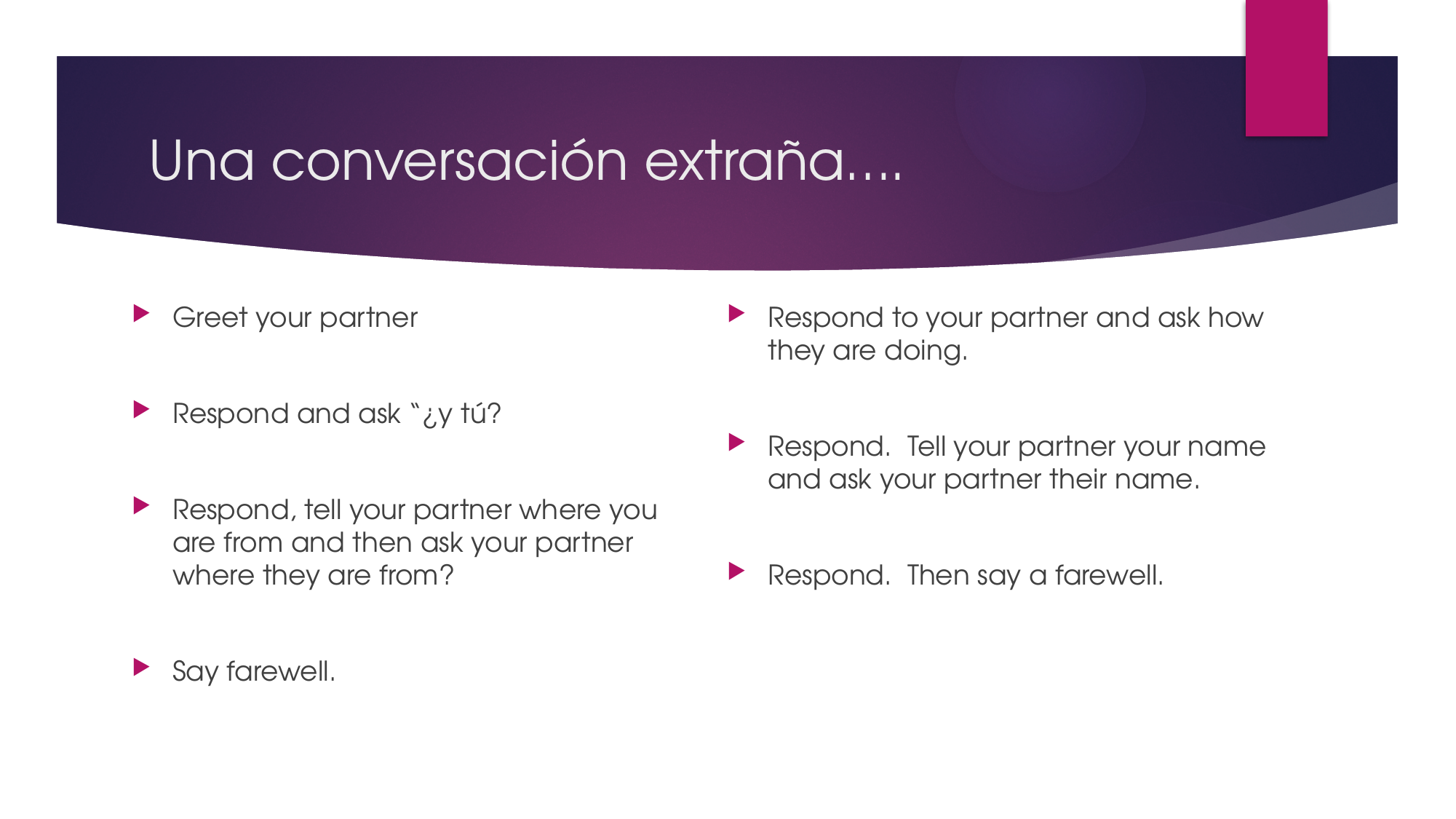

# Una conversación extraña….
Greet your partner

Respond and ask “¿y tú?

Respond, tell your partner where you are from and then ask your partner where they are from?

Say farewell.
Respond to your partner and ask how they are doing.

Respond.  Tell your partner your name and ask your partner their name.

Respond.  Then say a farewell.